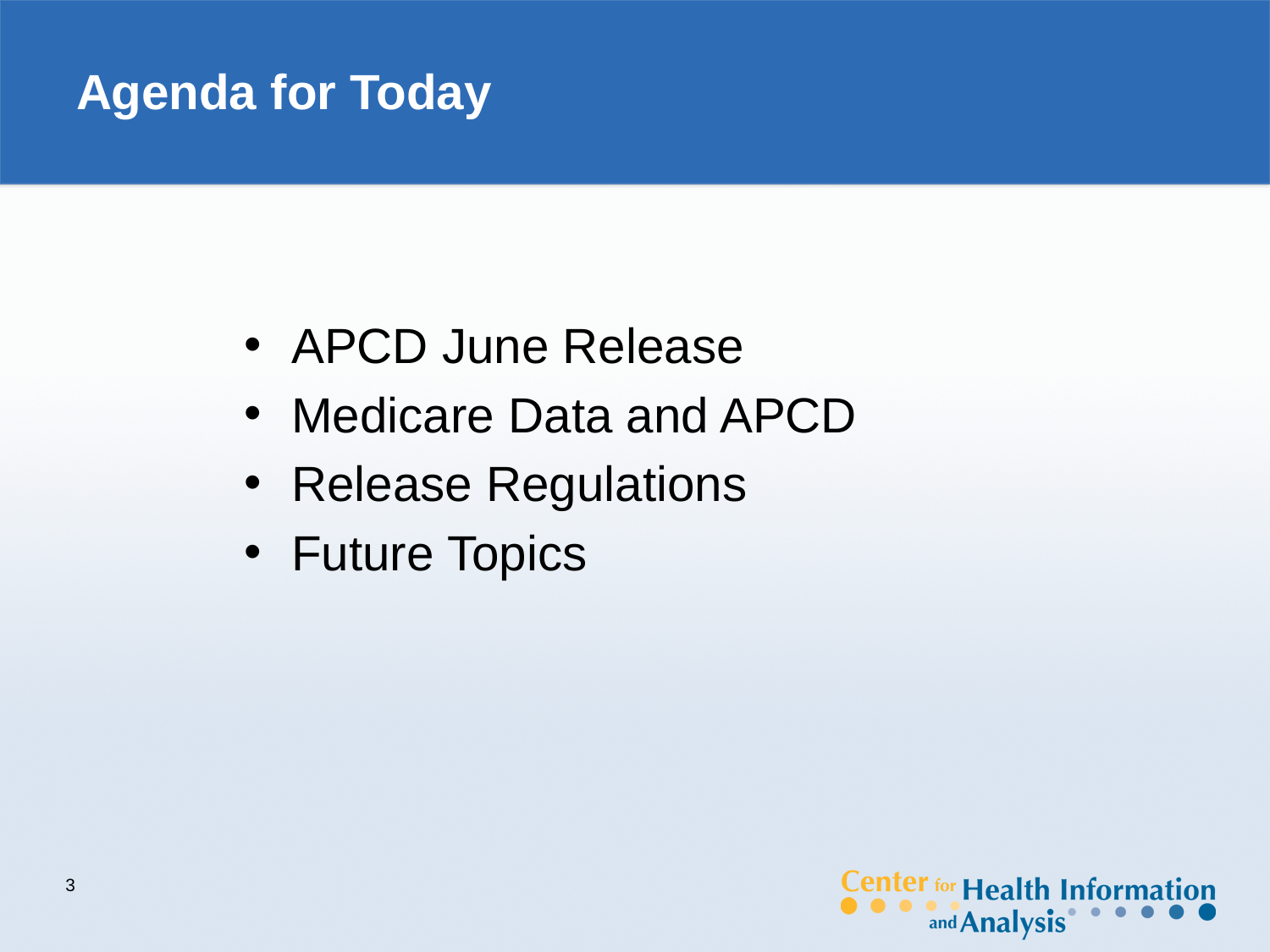

# Agenda for Today
APCD June Release
Medicare Data and APCD
Release Regulations
Future Topics

3